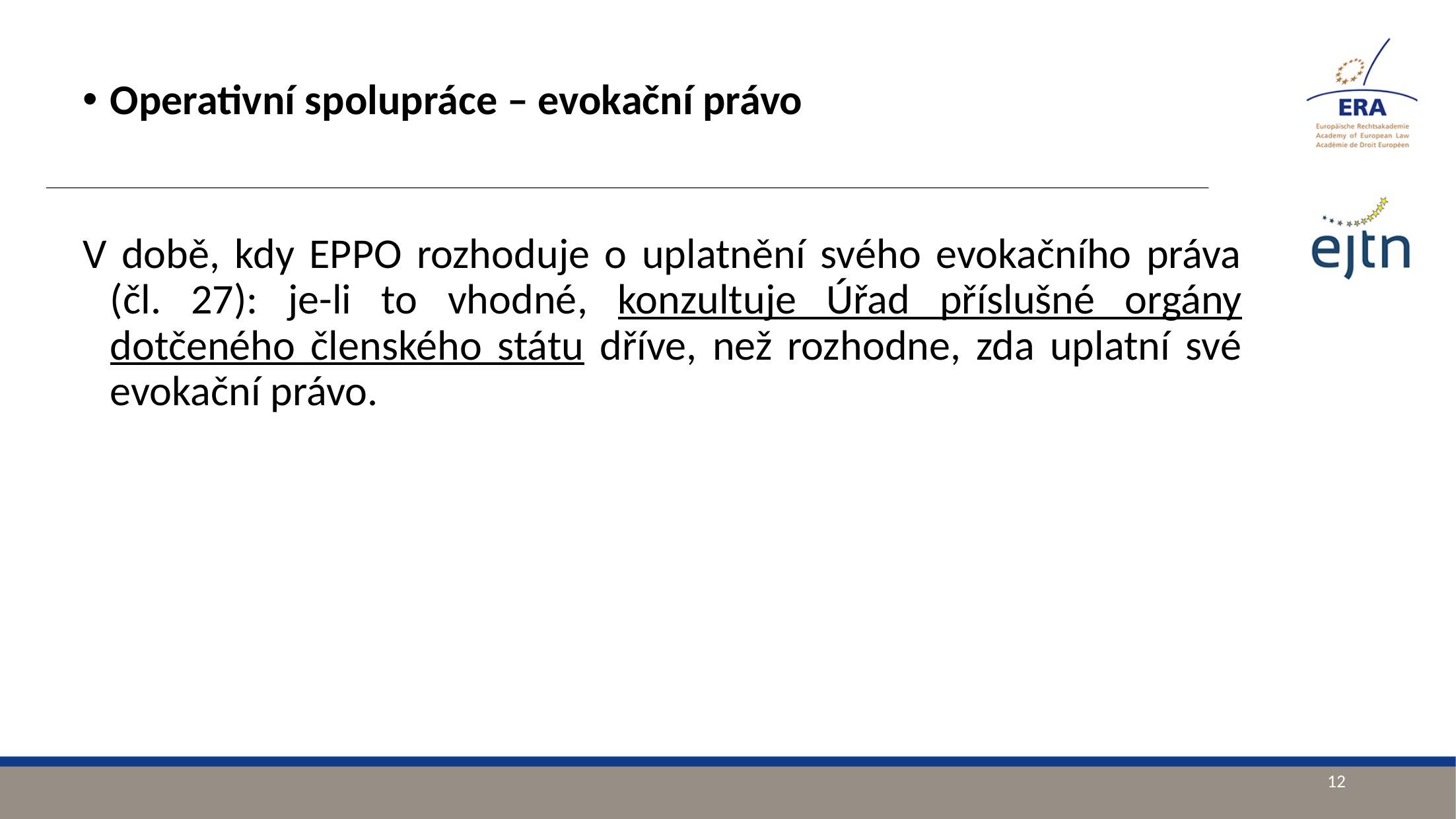

Operativní spolupráce – evokační právo
V době, kdy EPPO rozhoduje o uplatnění svého evokačního práva (čl. 27): je-li to vhodné, konzultuje Úřad příslušné orgány dotčeného členského státu dříve, než rozhodne, zda uplatní své evokační právo.
12